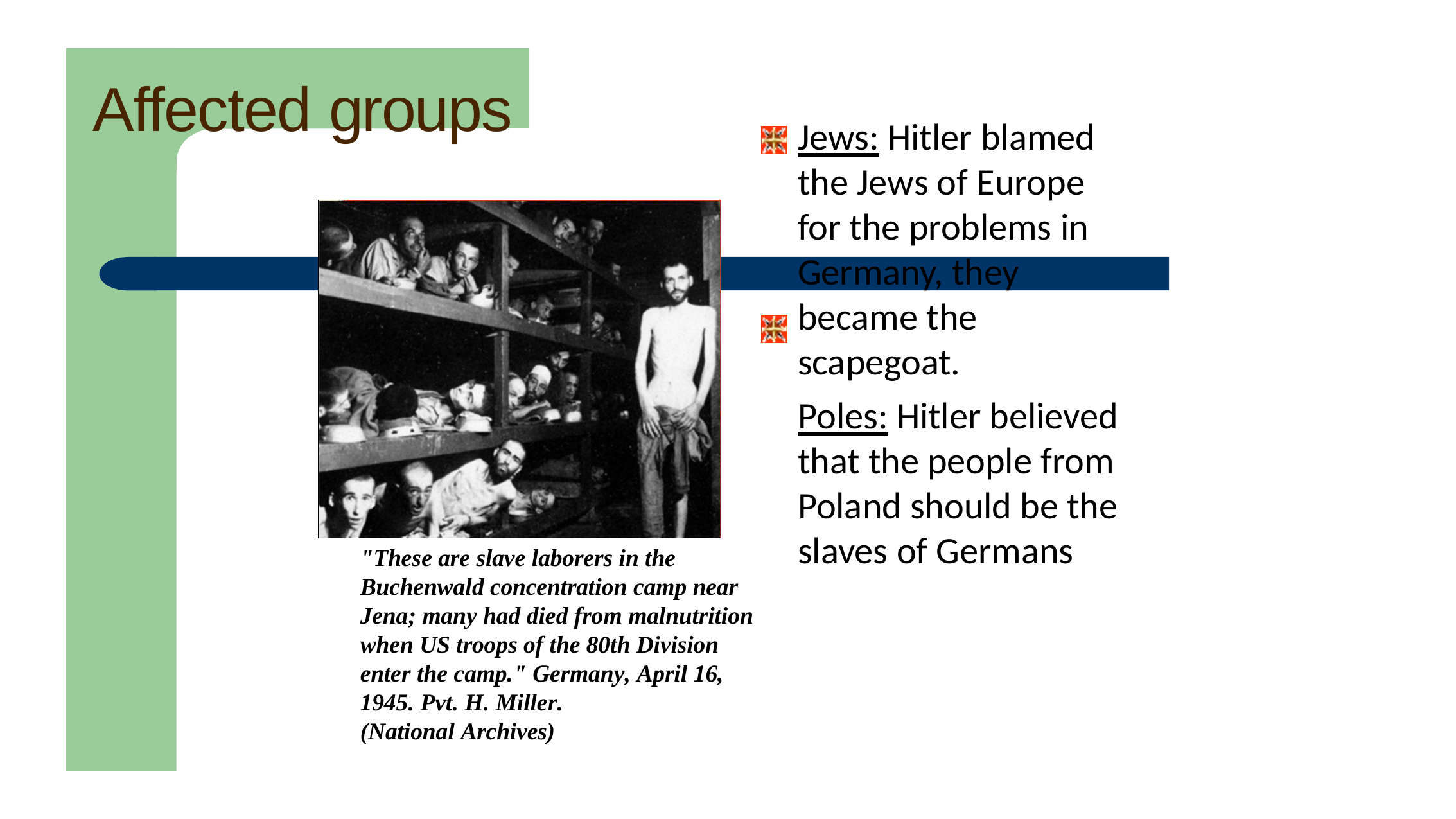

# Affected groups
Jews: Hitler blamed the Jews of Europe for the problems in Germany, they became the scapegoat.

Poles: Hitler believed that the people from Poland should be the slaves of Germans

"These are slave laborers in the Buchenwald concentration camp near Jena; many had died from malnutrition when US troops of the 80th Division enter the camp." Germany, April 16, 1945. Pvt. H. Miller.
(National Archives)